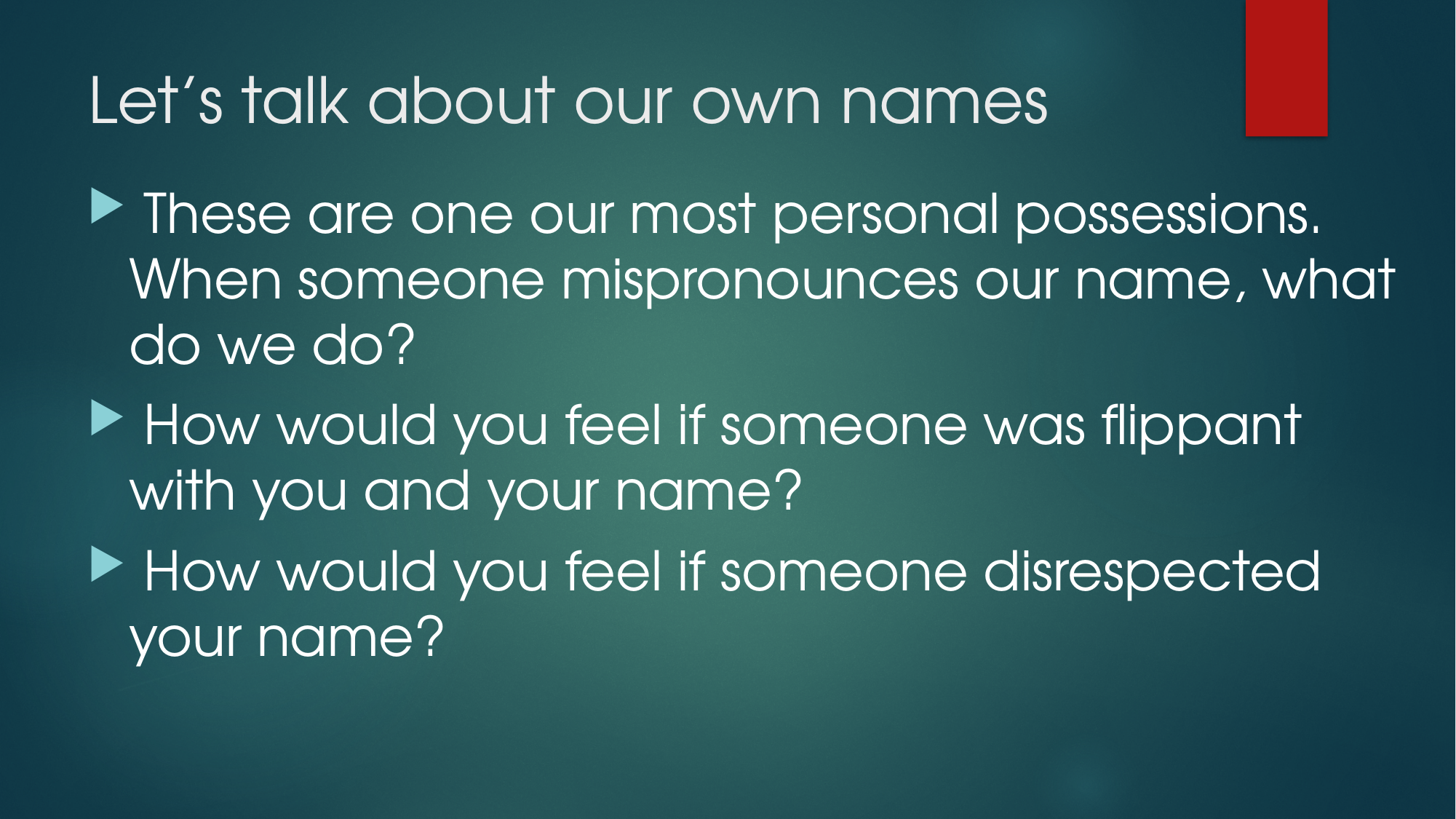

# Let’s talk about our own names
 These are one our most personal possessions.  When someone mispronounces our name, what do we do?
 How would you feel if someone was flippant with you and your name?
 How would you feel if someone disrespected your name?